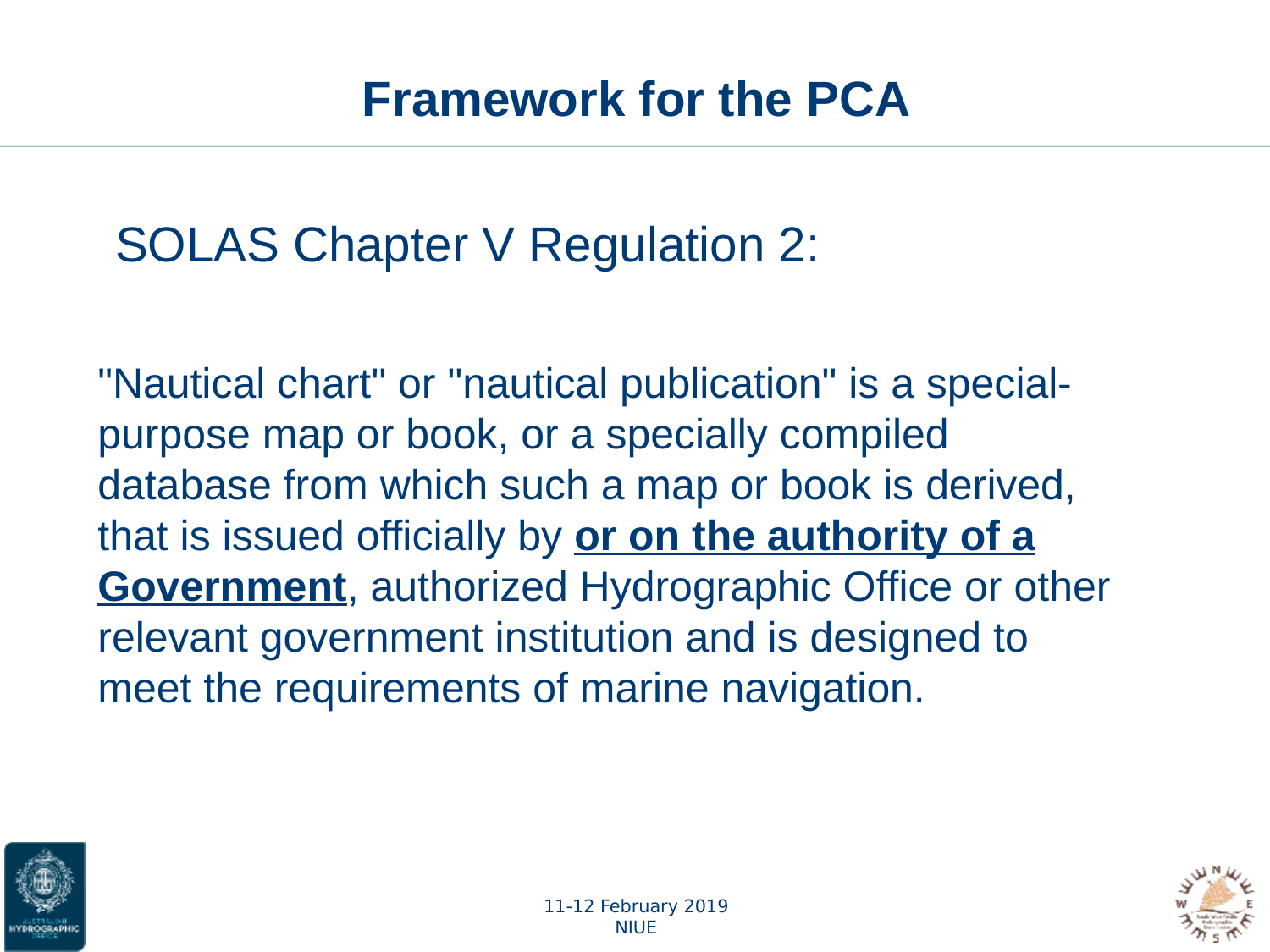

# Framework for the PCA
SOLAS Chapter V Regulation 2:

"Nautical chart" or "nautical publication" is a special-purpose map or book, or a specially compiled database from which such a map or book is derived, that is issued officially by or on the authority of a Government, authorized Hydrographic Office or other relevant government institution and is designed to meet the requirements of marine navigation.

11-12 February 2019
NIUE